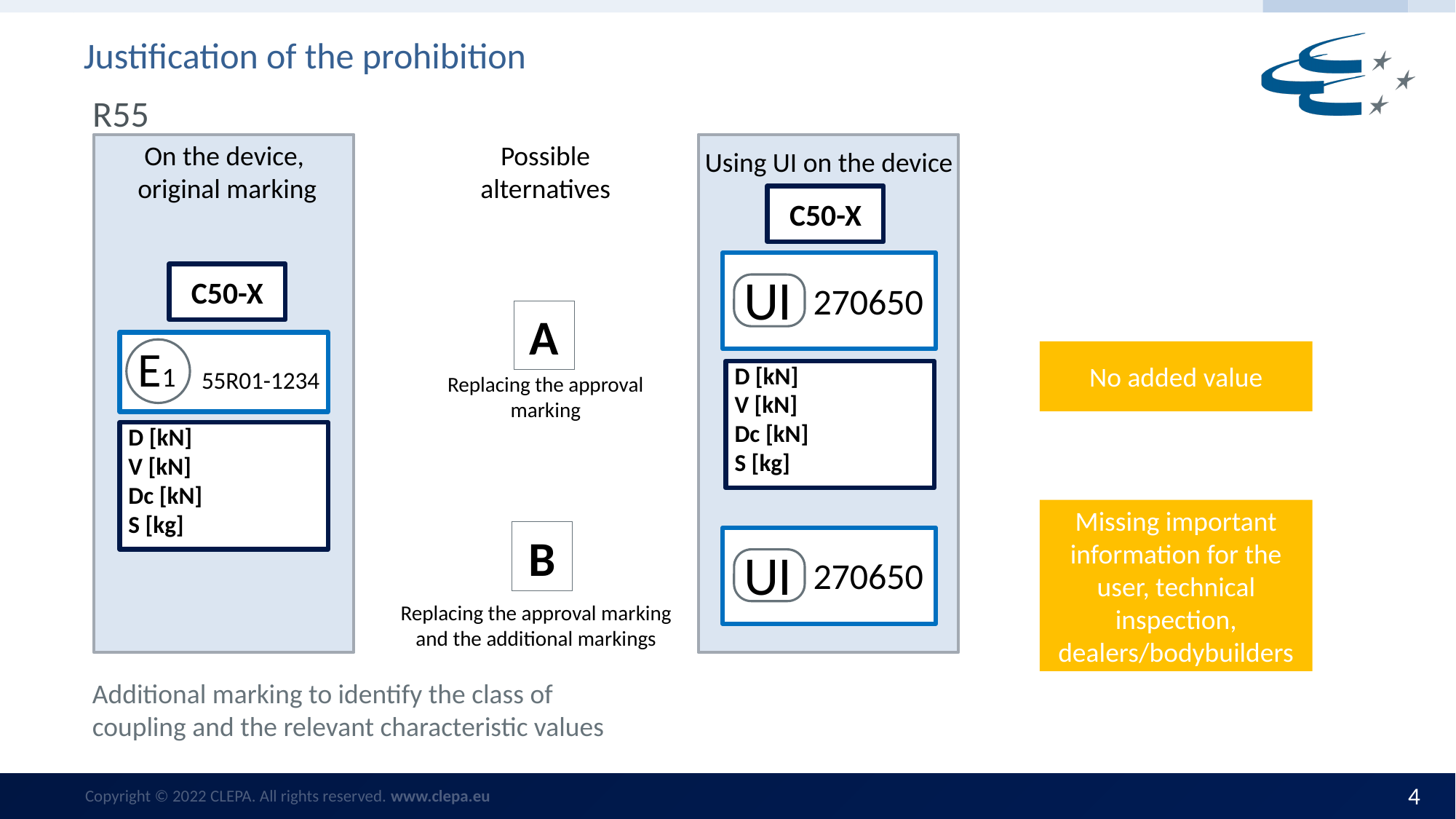

Justification of the prohibition
R55
On the device,
original marking
Possible alternatives

Using UI on the device

C50-X

UI

C50-X
270650

A

E1

No added value
55R01-1234
D [kN]
V [kN]
Dc [kN]
S [kg]

Replacing the approval marking
D [kN]
V [kN]
Dc [kN]
S [kg]

Missing important information for the user, technical inspection, dealers/bodybuilders
B

UI
270650

Replacing the approval marking and the additional markings
Additional marking to identify the class of coupling and the relevant characteristic values
4